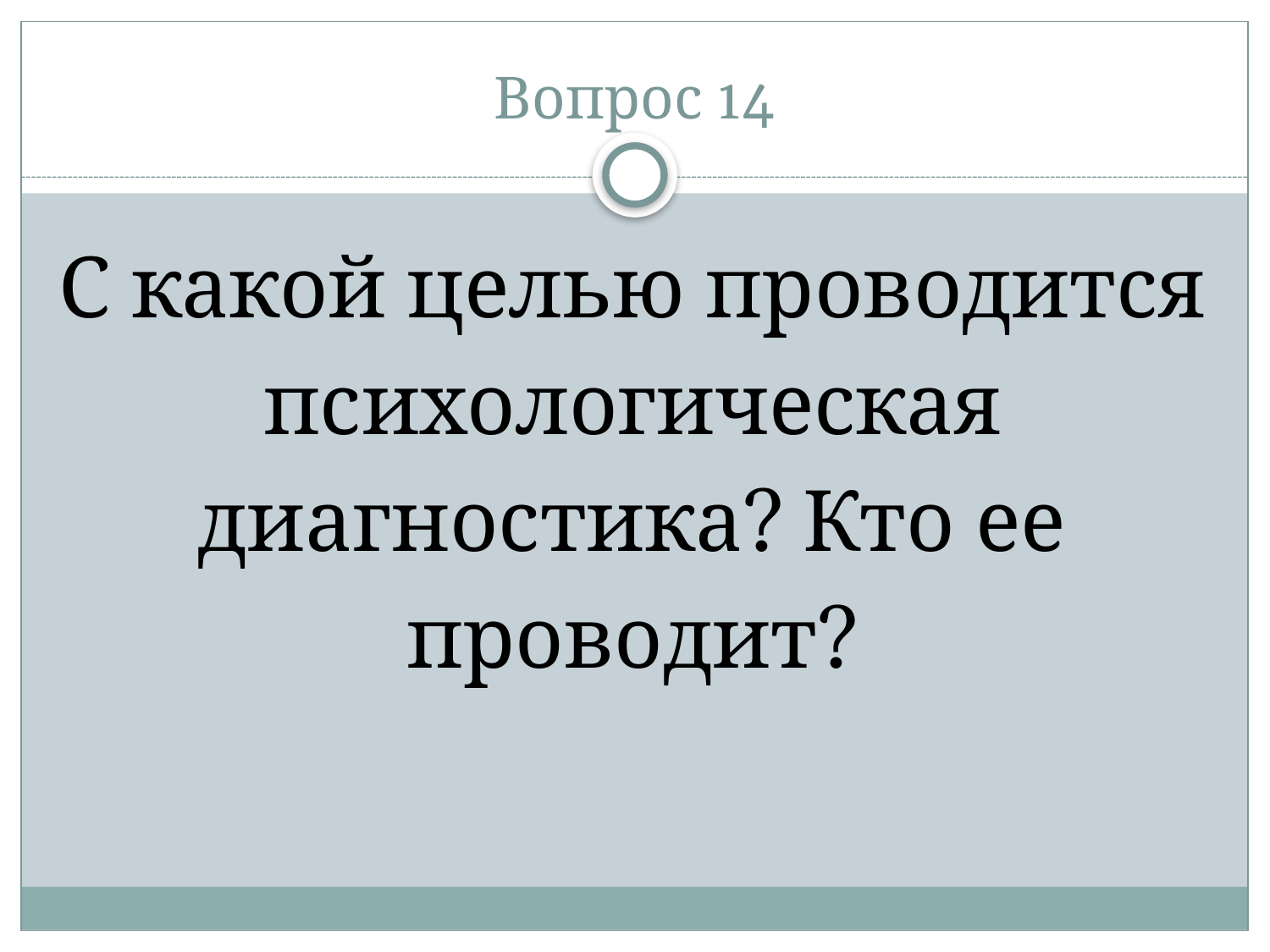

# Вопрос 14
С какой целью проводится психологическая диагностика? Кто ее проводит?